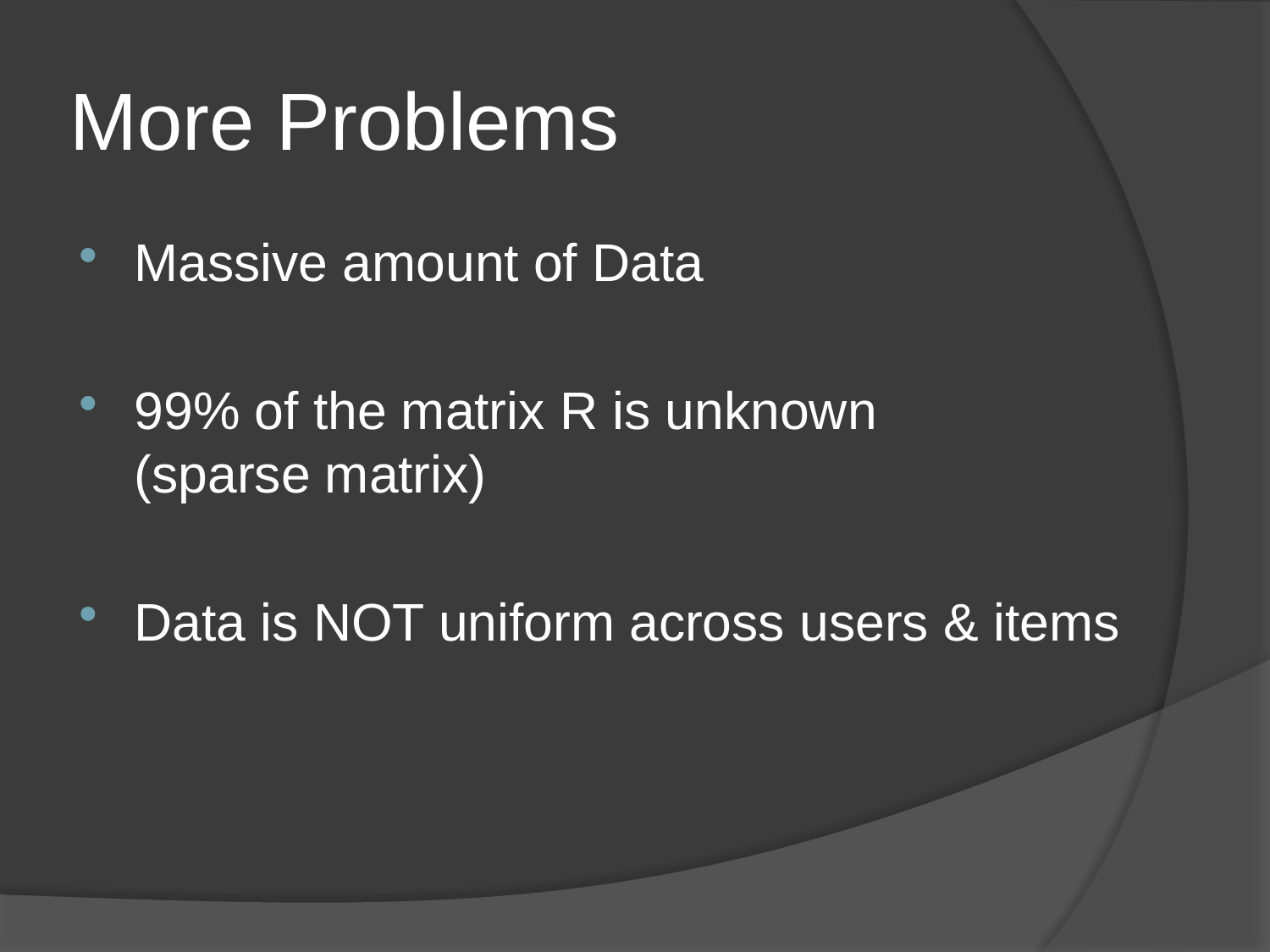

# More Problems
Massive amount of Data

99% of the matrix R is unknown
(sparse matrix)

Data is NOT uniform across users & items